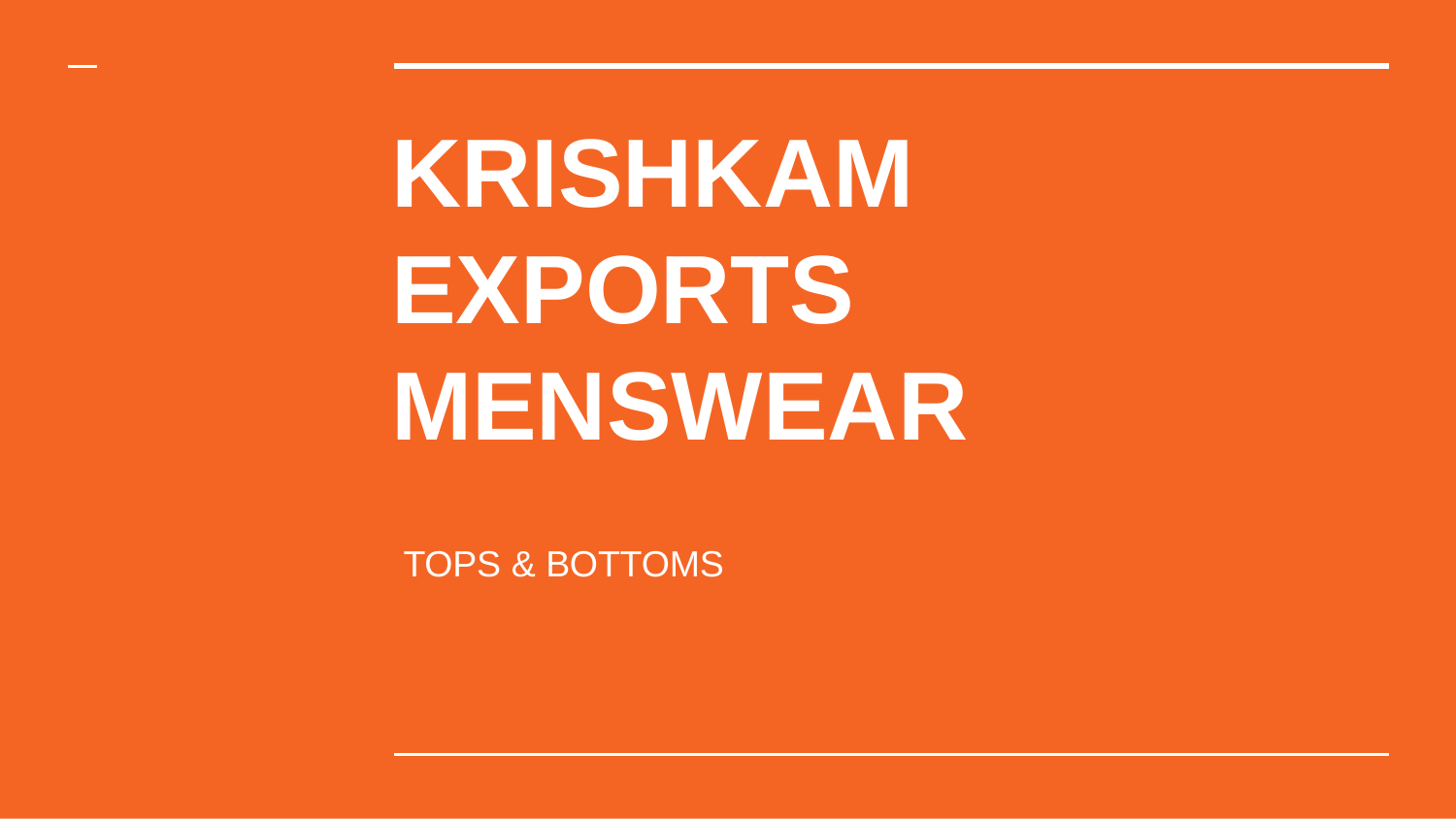

# KRISHKAM EXPORTS MENSWEAR

TOPS & BOTTOMS